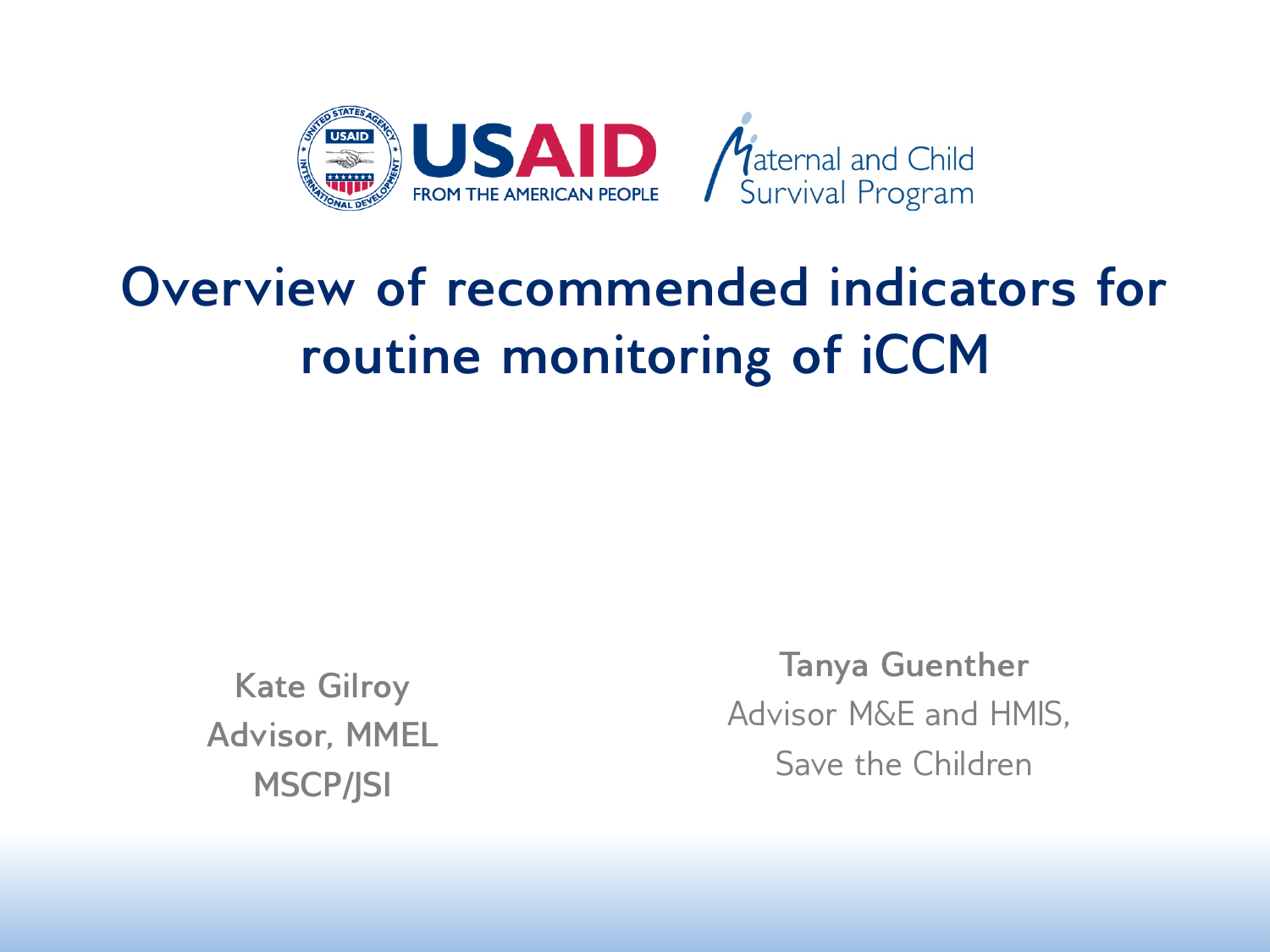

# Overview of recommended indicators for routine monitoring of iCCM
Tanya Guenther
Advisor M&E and HMIS,
Save the Children
Kate Gilroy
Advisor, MMEL
MSCP/JSI